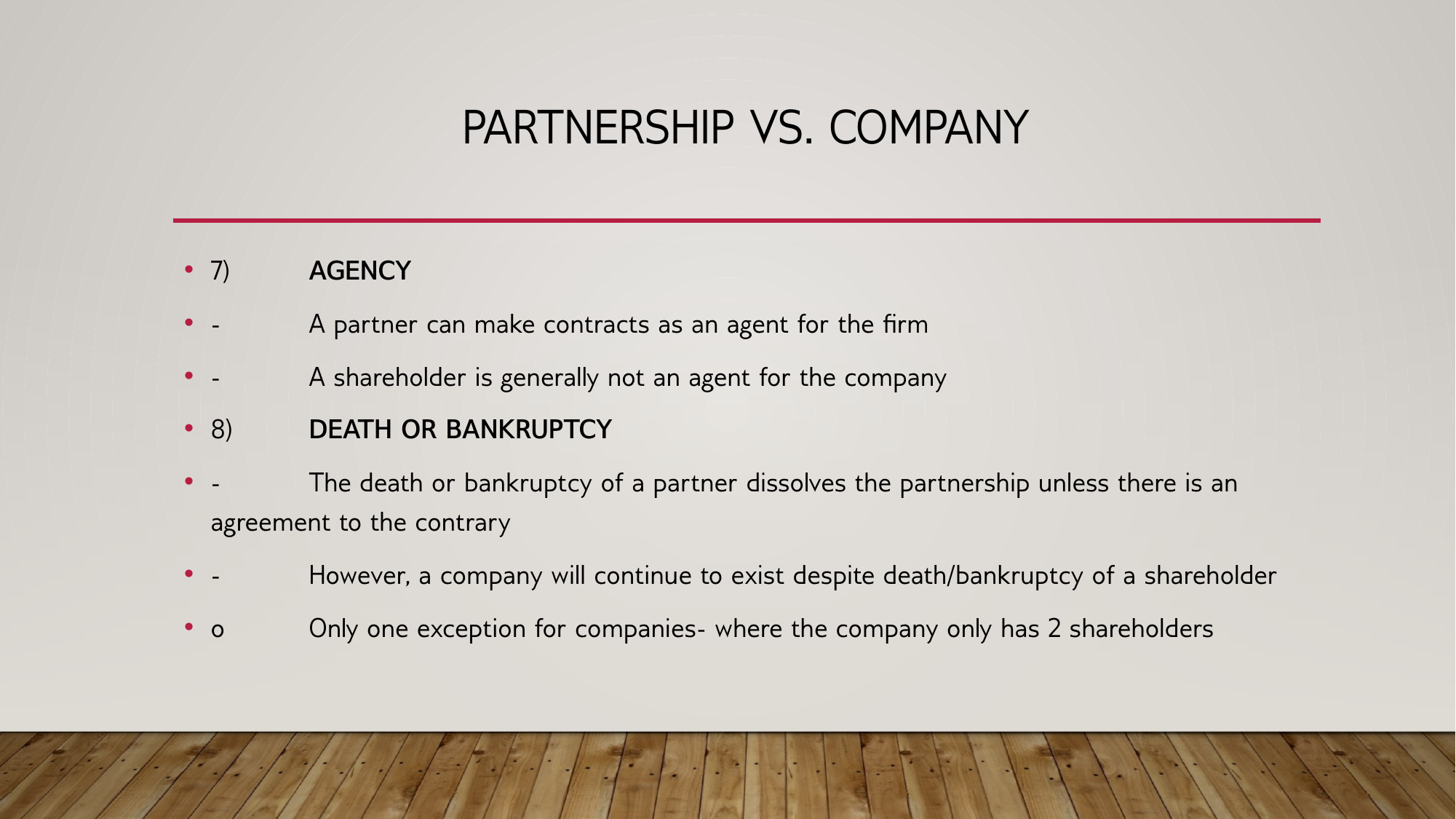

# Partnership vs. company
7)	AGENCY
-	A partner can make contracts as an agent for the firm
-	A shareholder is generally not an agent for the company
8)	DEATH OR BANKRUPTCY
-	The death or bankruptcy of a partner dissolves the partnership unless there is an agreement to the contrary
-	However, a company will continue to exist despite death/bankruptcy of a shareholder
o	Only one exception for companies- where the company only has 2 shareholders